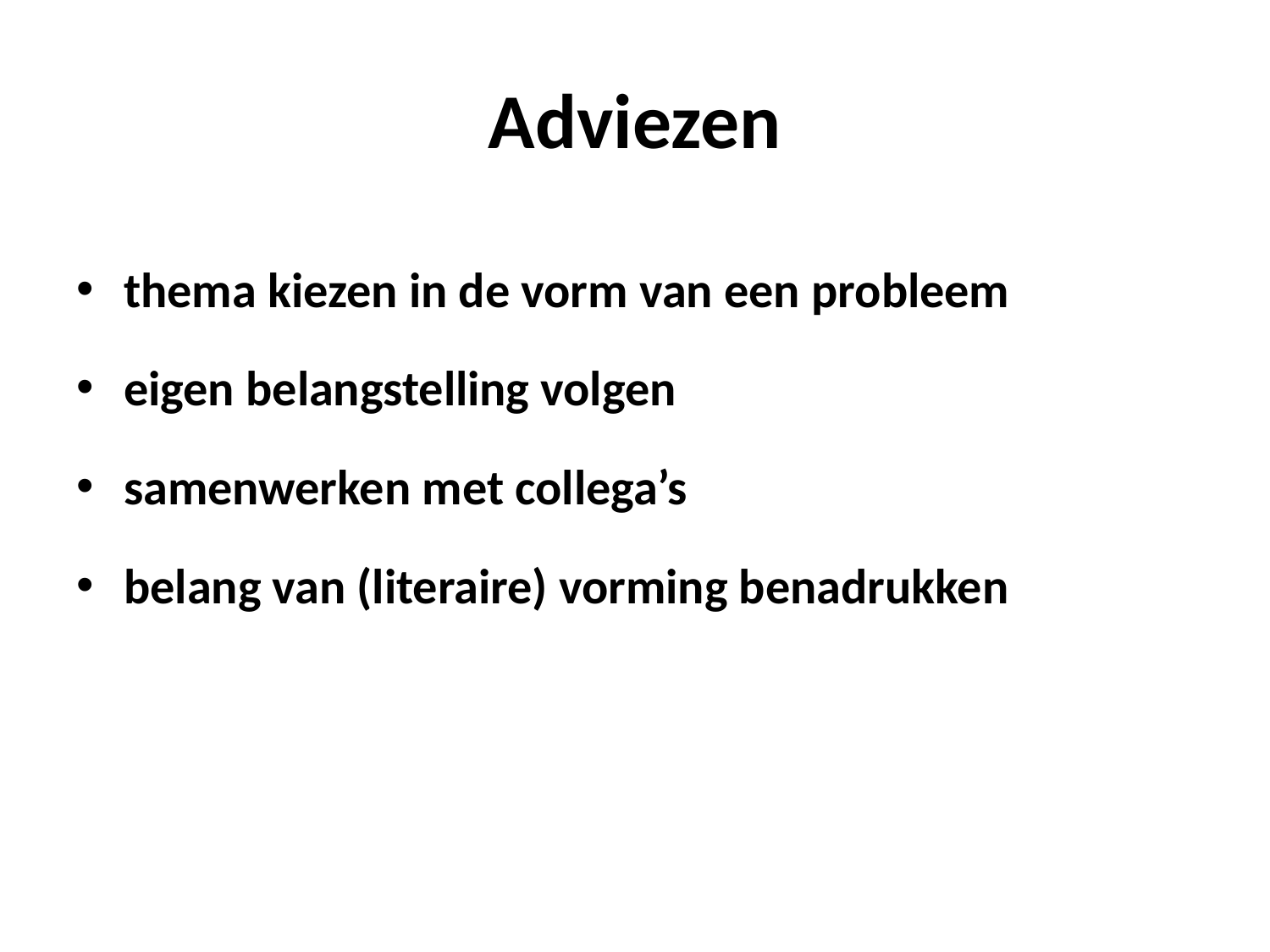

# Adviezen
thema kiezen in de vorm van een probleem
eigen belangstelling volgen
samenwerken met collega’s
belang van (literaire) vorming benadrukken